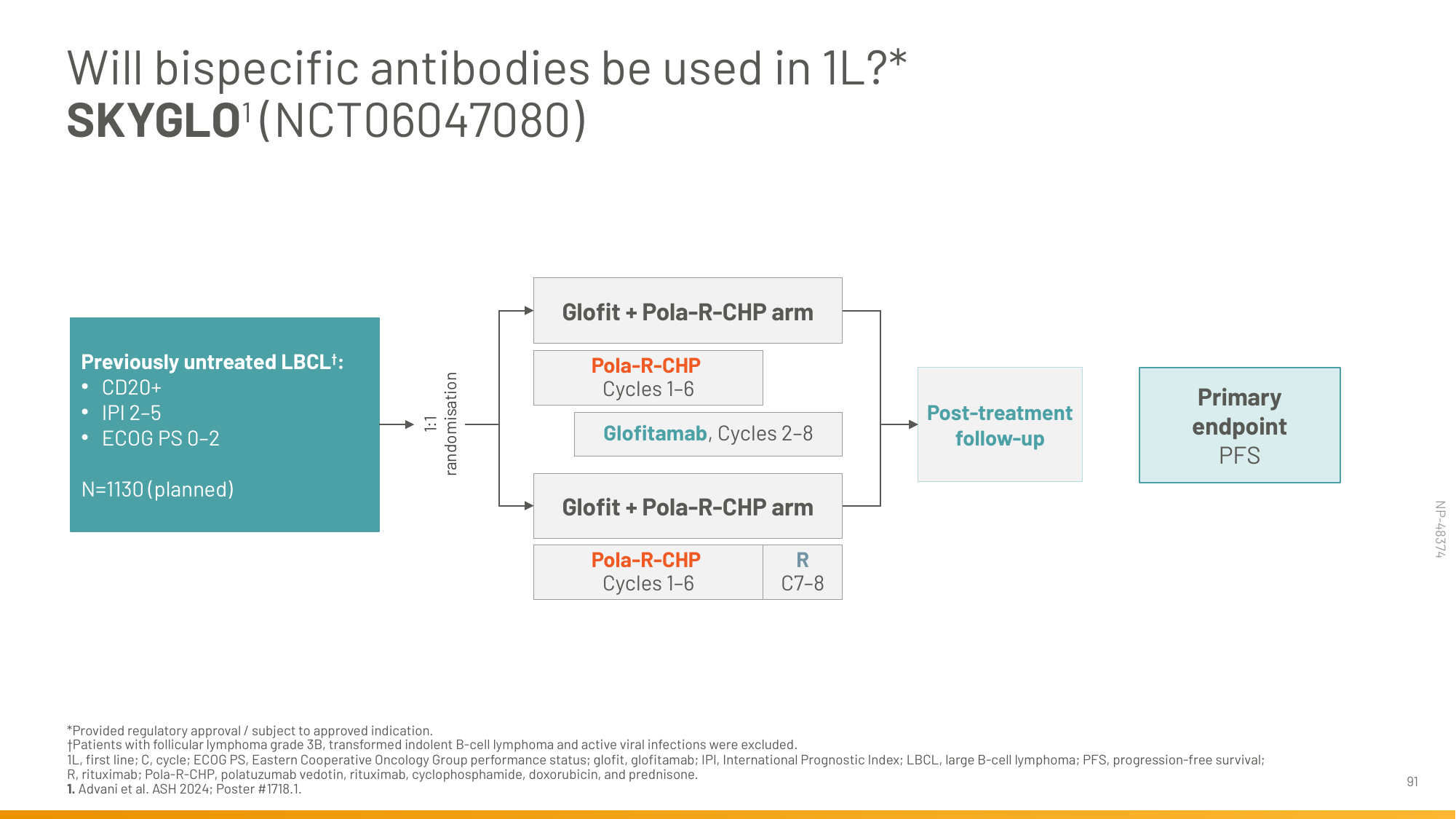

# Will bispecific antibodies be used in 1L?* SKYGLO1 (NCT06047080)
Glofit + Pola-R-CHP arm
Previously untreated LBCL†:
CD20+
IPI 2–5
ECOG PS 0–2

N=1130 (planned)
Pola-R-CHP
Cycles 1–6
Post-treatment follow-up
Primary endpoint
PFS
1:1 randomisation
Glofitamab, Cycles 2–8
Glofit + Pola-R-CHP arm
Pola-R-CHP
Cycles 1–6
R
C7–8
*Provided regulatory approval / subject to approved indication.
†Patients with follicular lymphoma grade 3B, transformed indolent B-cell lymphoma and active viral infections were excluded.
1L, first line; C, cycle; ECOG PS, Eastern Cooperative Oncology Group performance status; glofit, glofitamab; IPI, International Prognostic Index; LBCL, large B-cell lymphoma; PFS, progression-free survival;
R, rituximab; Pola-R-CHP, polatuzumab vedotin, rituximab, cyclophosphamide, doxorubicin, and prednisone.
1. Advani et al. ASH 2024; Poster #1718.1.
91